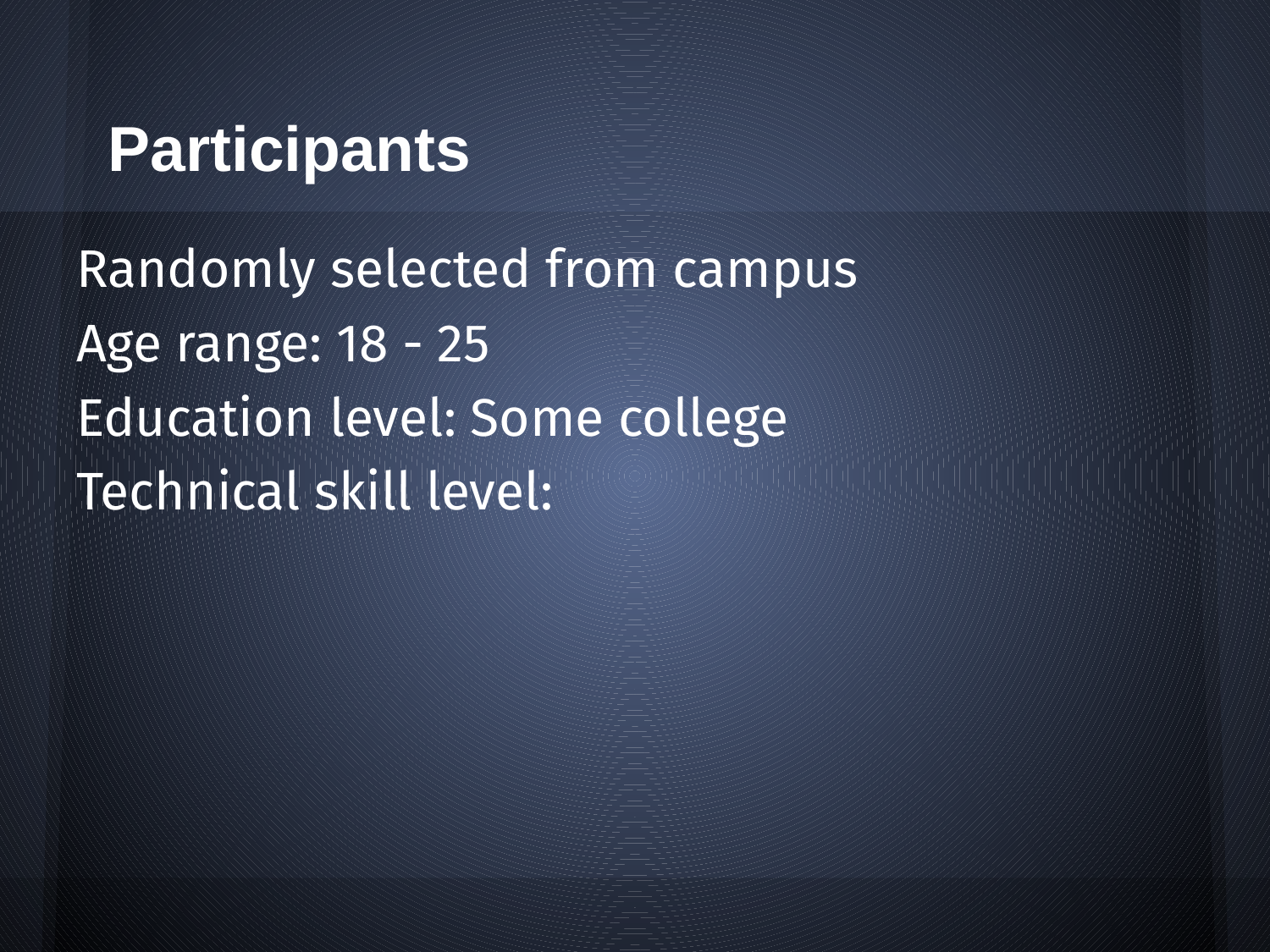

# Participants
Randomly selected from campus
Age range: 18 - 25
Education level: Some college
Technical skill level: